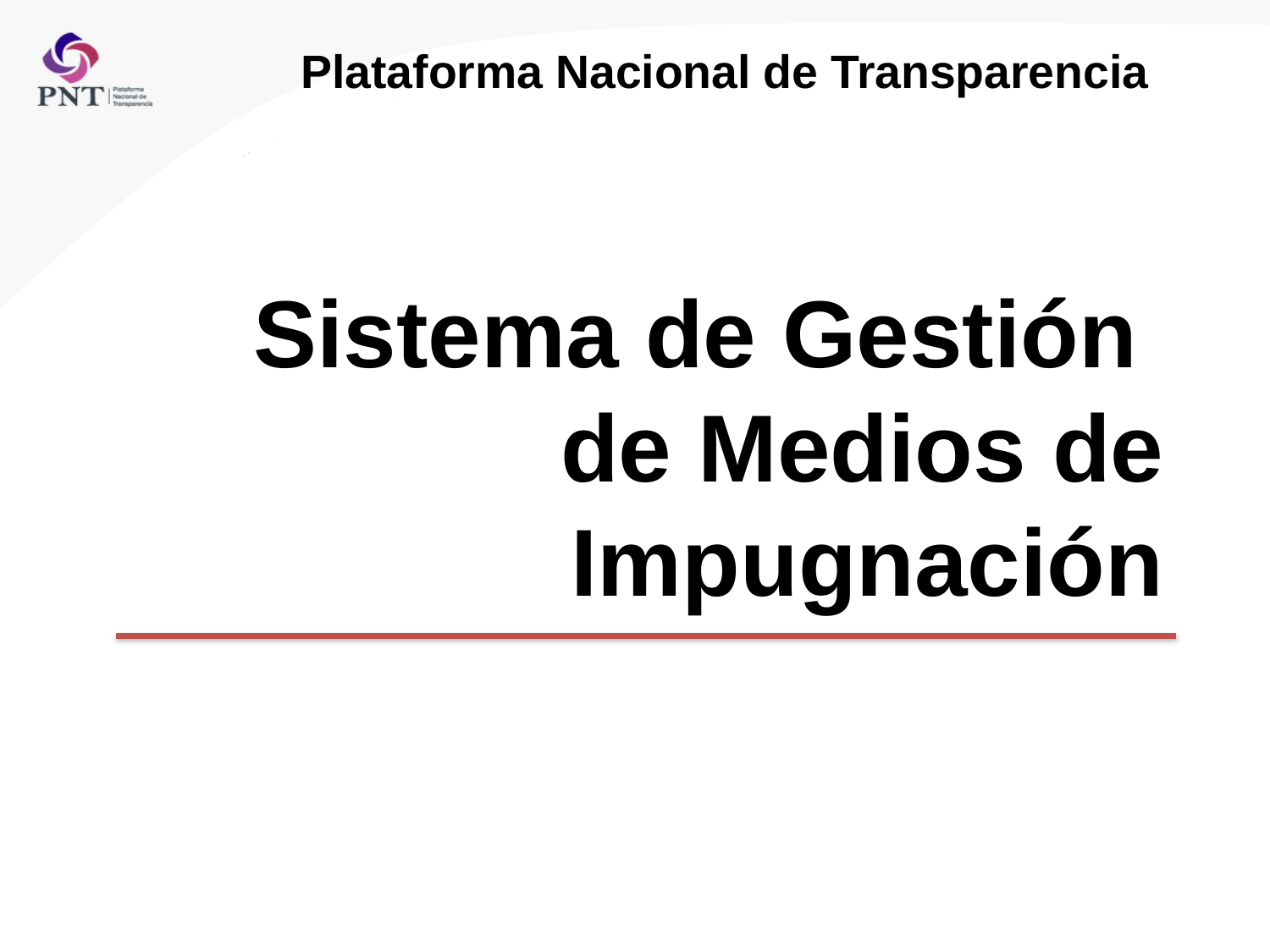

# Plataforma Nacional de Transparencia
Sistema de Gestión
de Medios de Impugnación